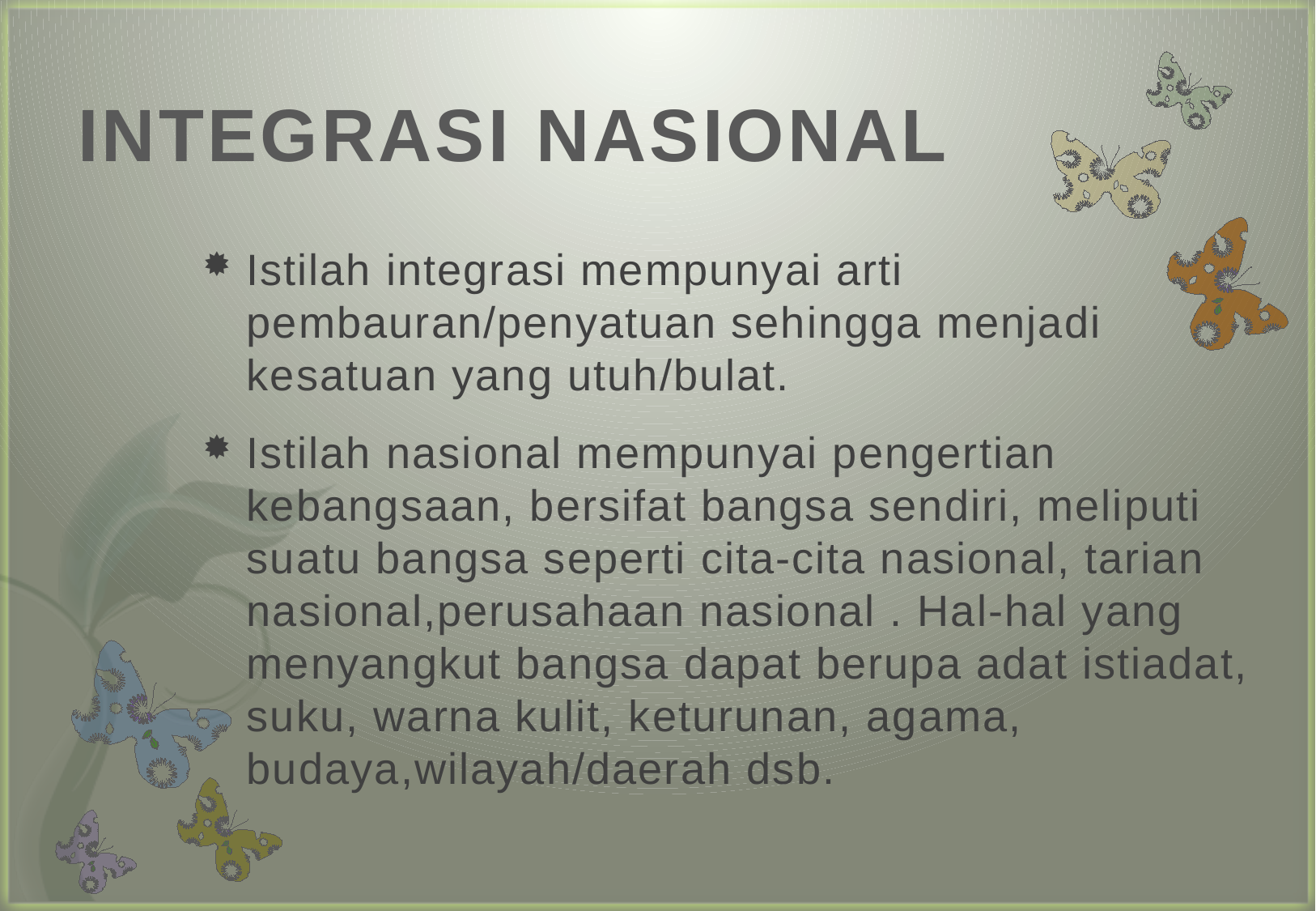

# INTEGRASI NASIONAL
Istilah integrasi mempunyai arti pembauran/penyatuan sehingga menjadi kesatuan yang utuh/bulat.
Istilah nasional mempunyai pengertian kebangsaan, bersifat bangsa sendiri, meliputi suatu bangsa seperti cita-cita nasional, tarian nasional,perusahaan nasional . Hal-hal yang menyangkut bangsa dapat berupa adat istiadat, suku, warna kulit, keturunan, agama, budaya,wilayah/daerah dsb.